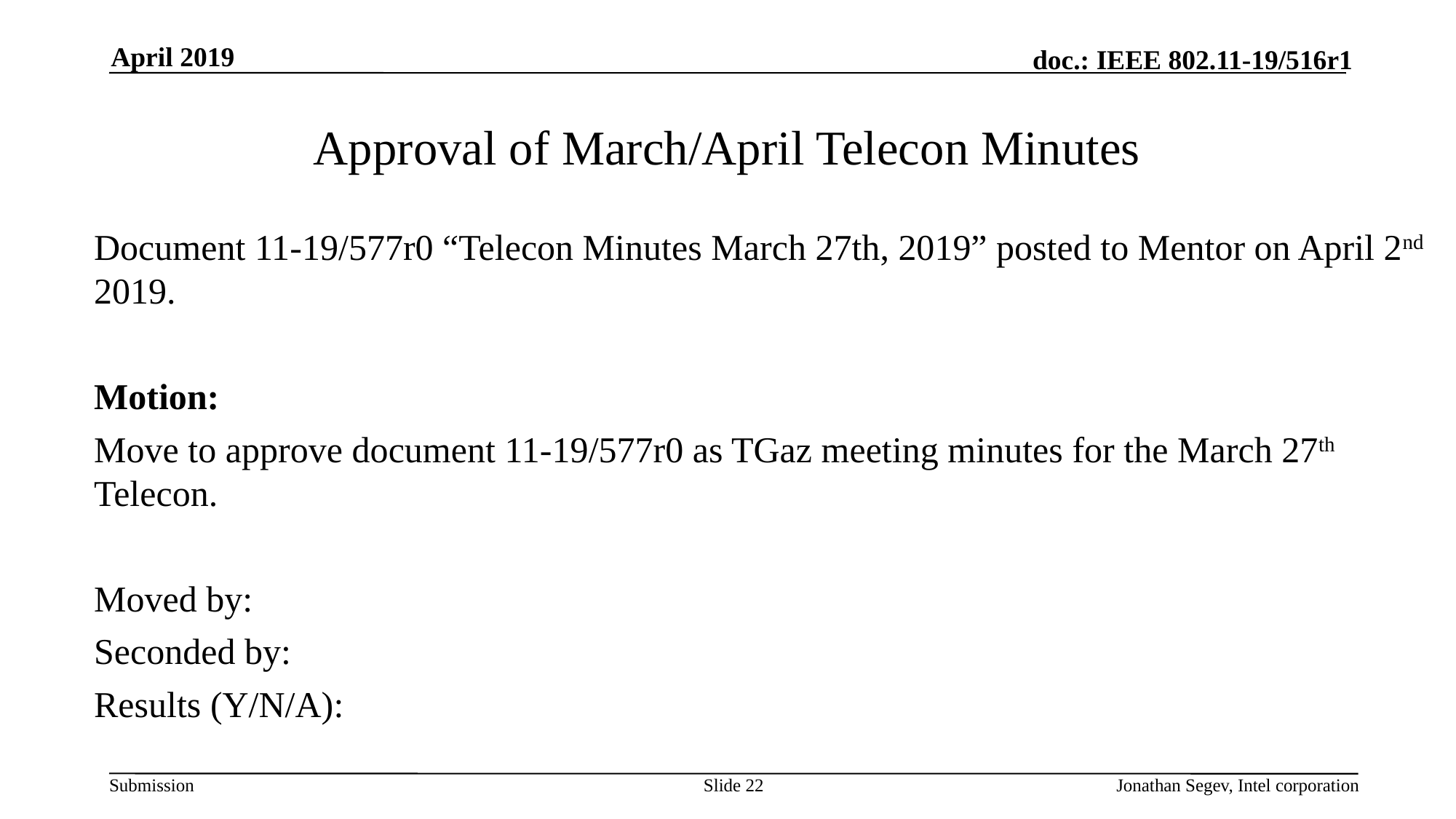

April 2019
# Approval of March/April Telecon Minutes
Document 11-19/577r0 “Telecon Minutes March 27th, 2019” posted to Mentor on April 2nd 2019.

Motion:
Move to approve document 11-19/577r0 as TGaz meeting minutes for the March 27th Telecon.

Moved by:
Seconded by:
Results (Y/N/A):
Slide 22
Jonathan Segev, Intel corporation